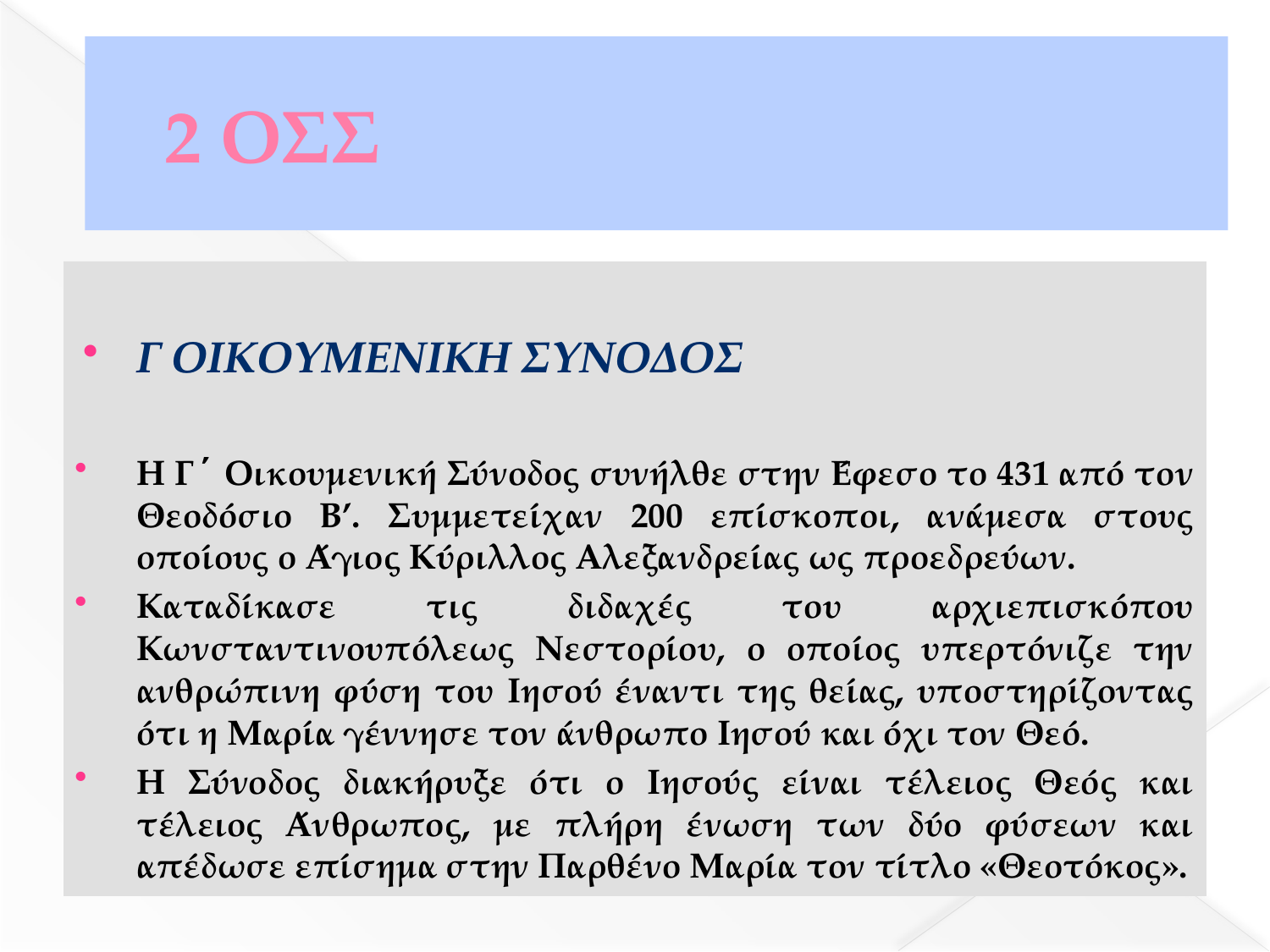

# 2 ΟΣΣ

Γ ΟΙΚΟΥΜΕΝΙΚΗ ΣΥΝΟΔΟΣ

Η Γ΄ Οικουμενική Σύνοδος συνήλθε στην Έφεσο το 431 από τον Θεοδόσιο Β’. Συμμετείχαν 200 επίσκοποι, ανάμεσα στους οποίους ο Άγιος Κύριλλος Αλεξανδρείας ως προεδρεύων.
Καταδίκασε τις διδαχές του αρχιεπισκόπου Κωνσταντινουπόλεως Νεστορίου, ο οποίος υπερτόνιζε την ανθρώπινη φύση του Ιησού έναντι της θείας, υποστηρίζοντας ότι η Μαρία γέννησε τον άνθρωπο Ιησού και όχι τον Θεό.
Η Σύνοδος διακήρυξε ότι ο Ιησούς είναι τέλειος Θεός και τέλειος Άνθρωπος, με πλήρη ένωση των δύο φύσεων και απέδωσε επίσημα στην Παρθένο Μαρία τον τίτλο «Θεοτόκος».